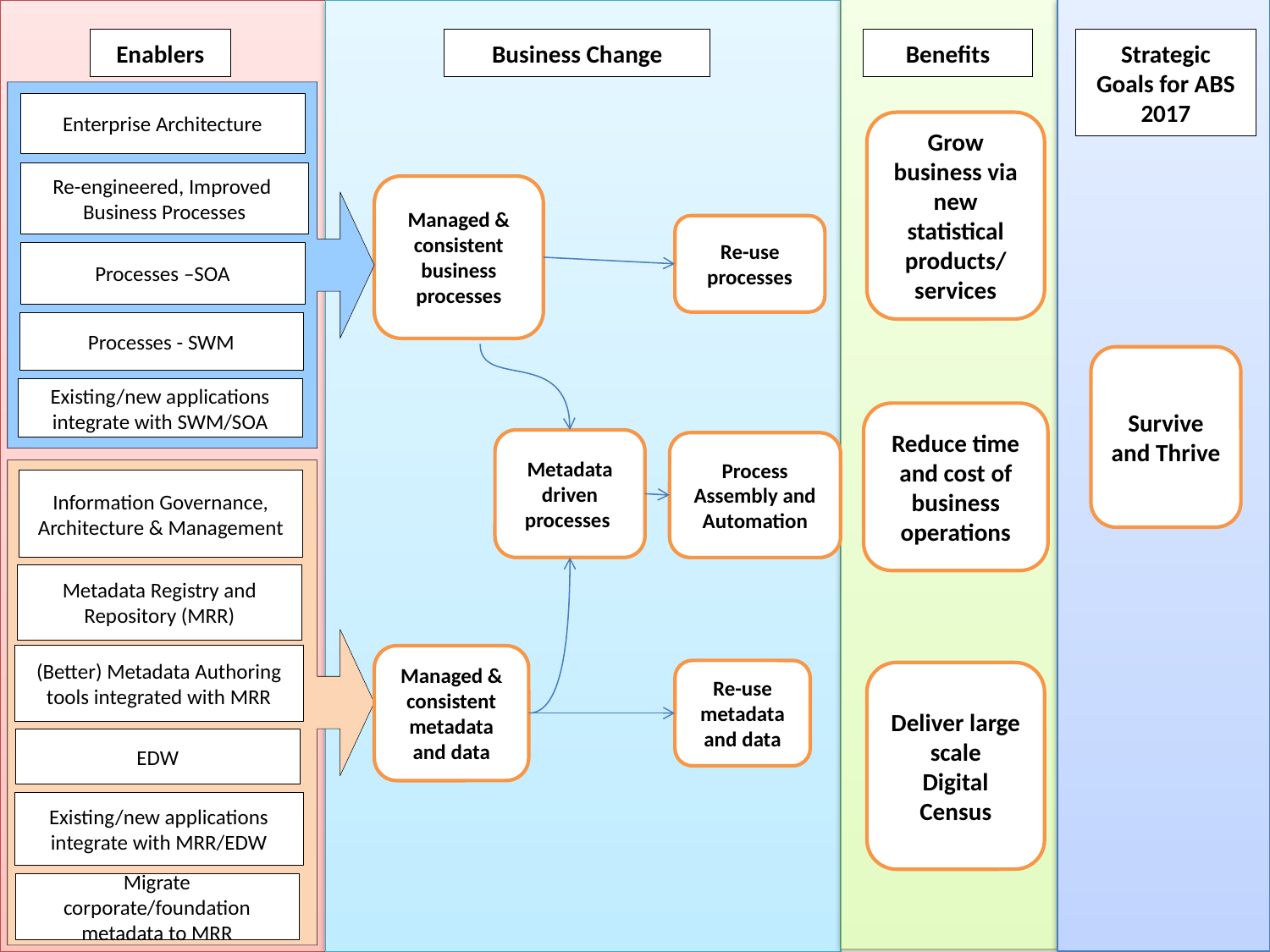

Enablers
Business Change
Benefits
Strategic Goals for ABS 2017

Enterprise Architecture
Grow business via new statistical products/
services
Re-engineered, Improved  Business Processes
Managed & consistent business processes
Re-use processes
Processes –SOA
Processes - SWM
Survive and Thrive
Existing/new applications integrate with SWM/SOA
Reduce time and cost of business operations
Metadata driven processes
Process Assembly and
Automation

Information Governance, Architecture & Management
Metadata Registry and Repository (MRR)
(Better) Metadata Authoring tools integrated with MRR
Managed & consistent metadata and data
Re-use metadata and data
Deliver large scale
Digital Census
EDW
Existing/new applications integrate with MRR/EDW
Migrate corporate/foundation metadata to MRR